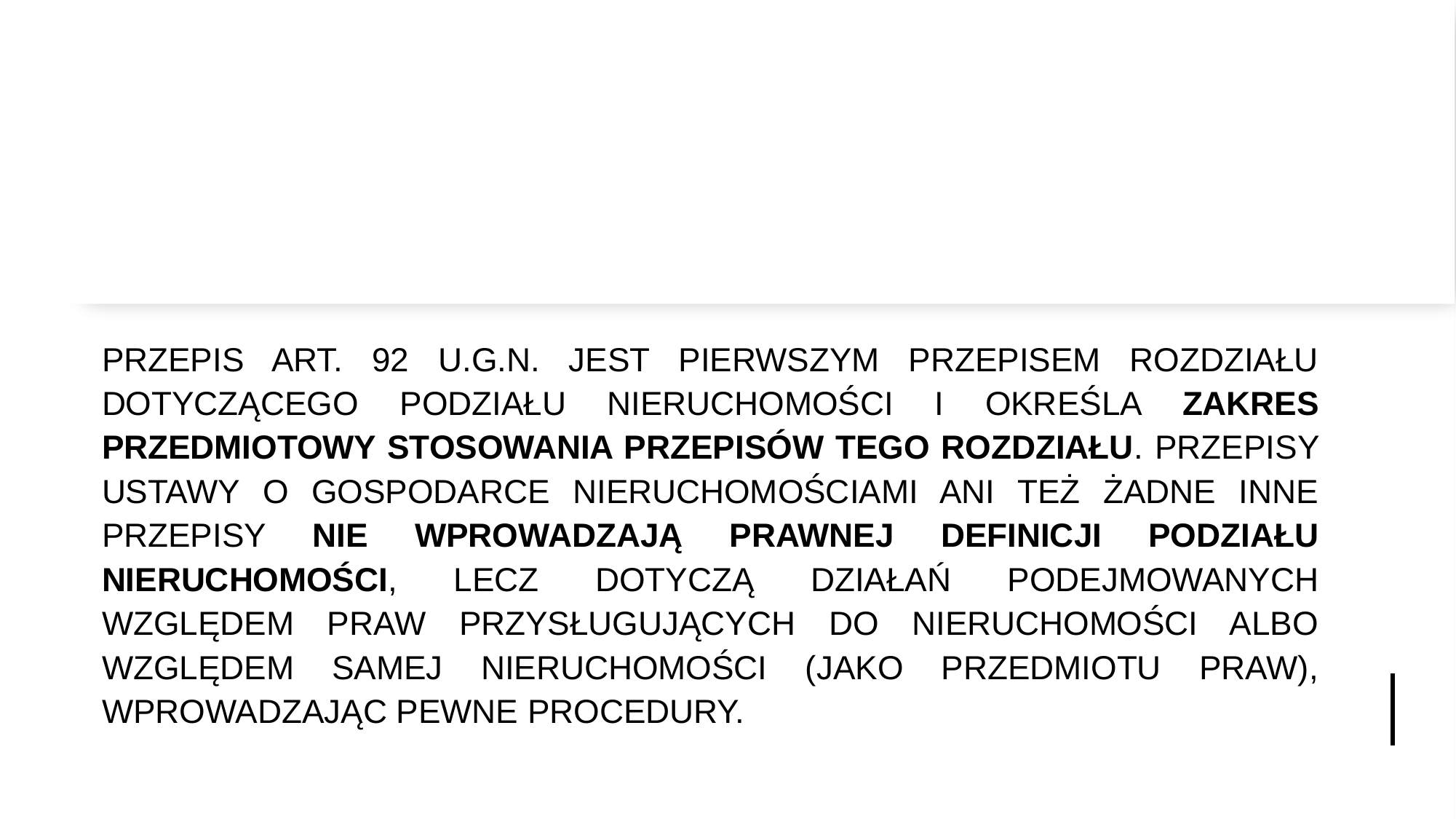

#
PRZEPIS ART. 92 U.G.N. JEST PIERWSZYM PRZEPISEM ROZDZIAŁU DOTYCZĄCEGO PODZIAŁU NIERUCHOMOŚCI I OKREŚLA ZAKRES PRZEDMIOTOWY STOSOWANIA PRZEPISÓW TEGO ROZDZIAŁU. PRZEPISY USTAWY O GOSPODARCE NIERUCHOMOŚCIAMI ANI TEŻ ŻADNE INNE PRZEPISY NIE WPROWADZAJĄ PRAWNEJ DEFINICJI PODZIAŁU NIERUCHOMOŚCI, LECZ DOTYCZĄ DZIAŁAŃ PODEJMOWANYCH WZGLĘDEM PRAW PRZYSŁUGUJĄCYCH DO NIERUCHOMOŚCI ALBO WZGLĘDEM SAMEJ NIERUCHOMOŚCI (JAKO PRZEDMIOTU PRAW), WPROWADZAJĄC PEWNE PROCEDURY.